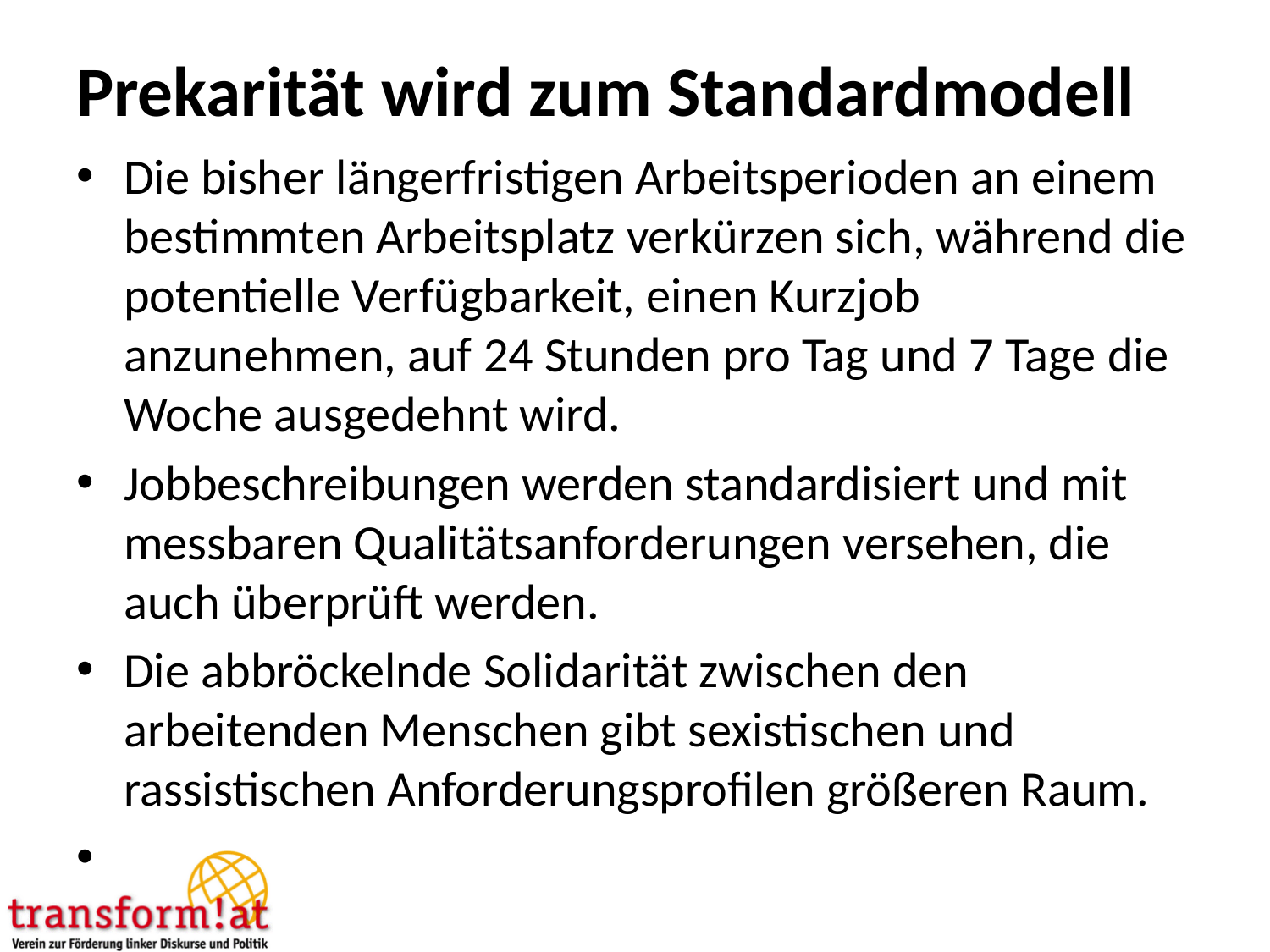

# Prekarität wird zum Standardmodell
Die bisher längerfristigen Arbeitsperioden an einem bestimmten Arbeitsplatz verkürzen sich, während die potentielle Verfügbarkeit, einen Kurzjob anzunehmen, auf 24 Stunden pro Tag und 7 Tage die Woche ausgedehnt wird.
Jobbeschreibungen werden standardisiert und mit messbaren Qualitätsanforderungen versehen, die auch überprüft werden.
Die abbröckelnde Solidarität zwischen den arbeitenden Menschen gibt sexistischen und rassistischen Anforderungsprofilen größeren Raum.